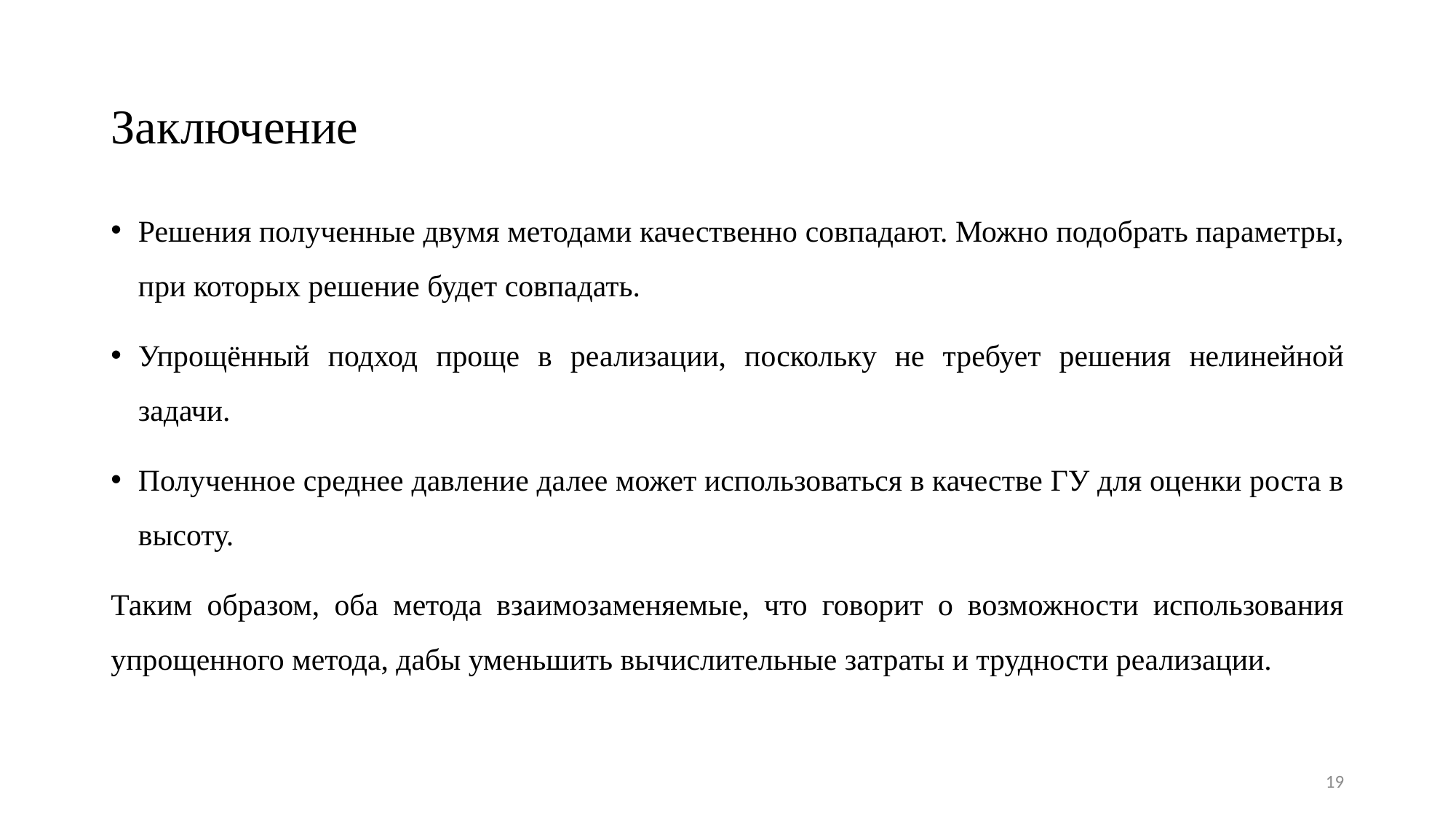

# Заключение
Решения полученные двумя методами качественно совпадают. Можно подобрать параметры, при которых решение будет совпадать.
Упрощённый подход проще в реализации, поскольку не требует решения нелинейной задачи.
Полученное среднее давление далее может использоваться в качестве ГУ для оценки роста в высоту.
Таким образом, оба метода взаимозаменяемые, что говорит о возможности использования упрощенного метода, дабы уменьшить вычислительные затраты и трудности реализации.
19